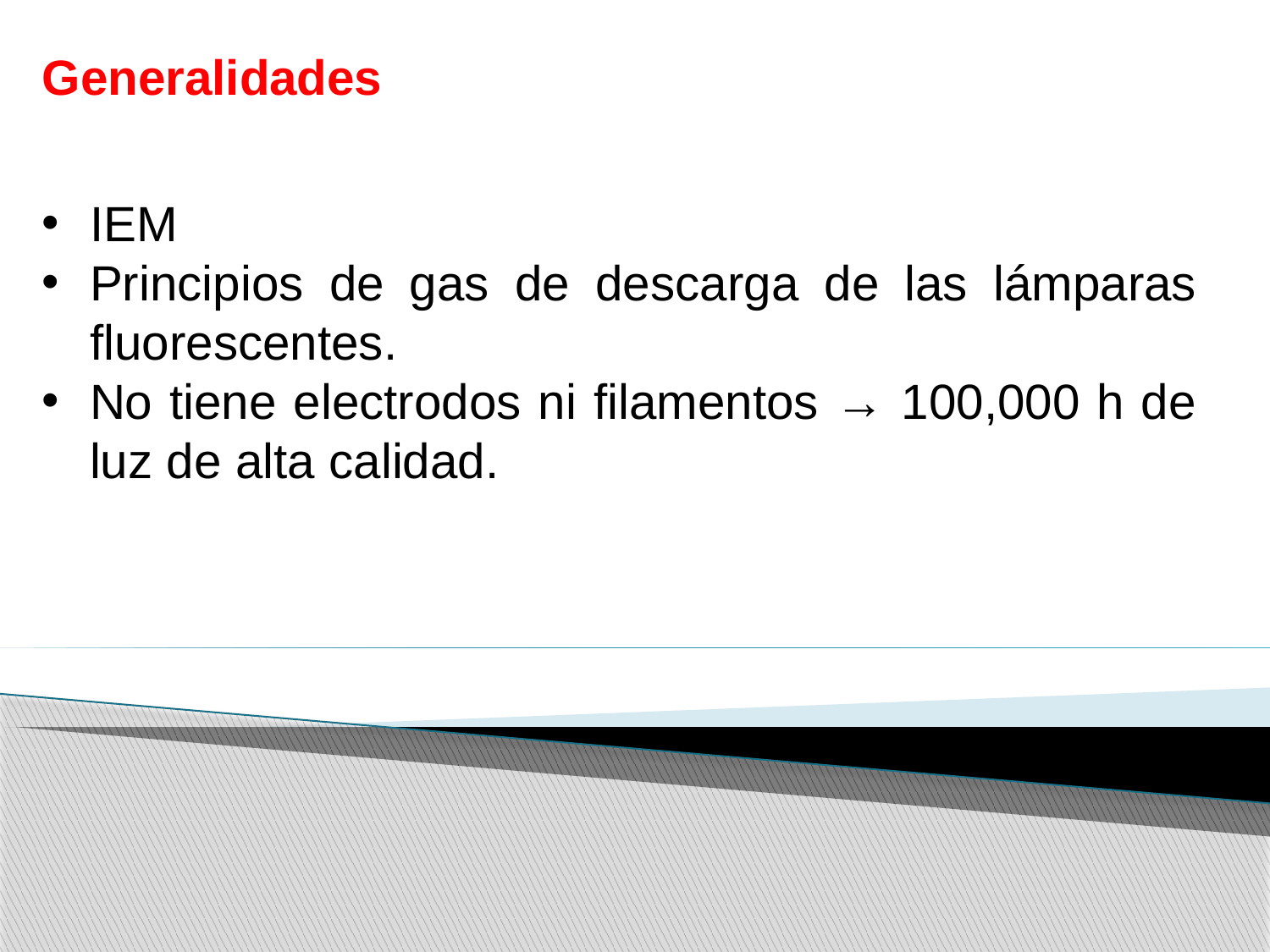

Generalidades
IEM
Principios de gas de descarga de las lámparas fluorescentes.
No tiene electrodos ni filamentos → 100,000 h de luz de alta calidad.